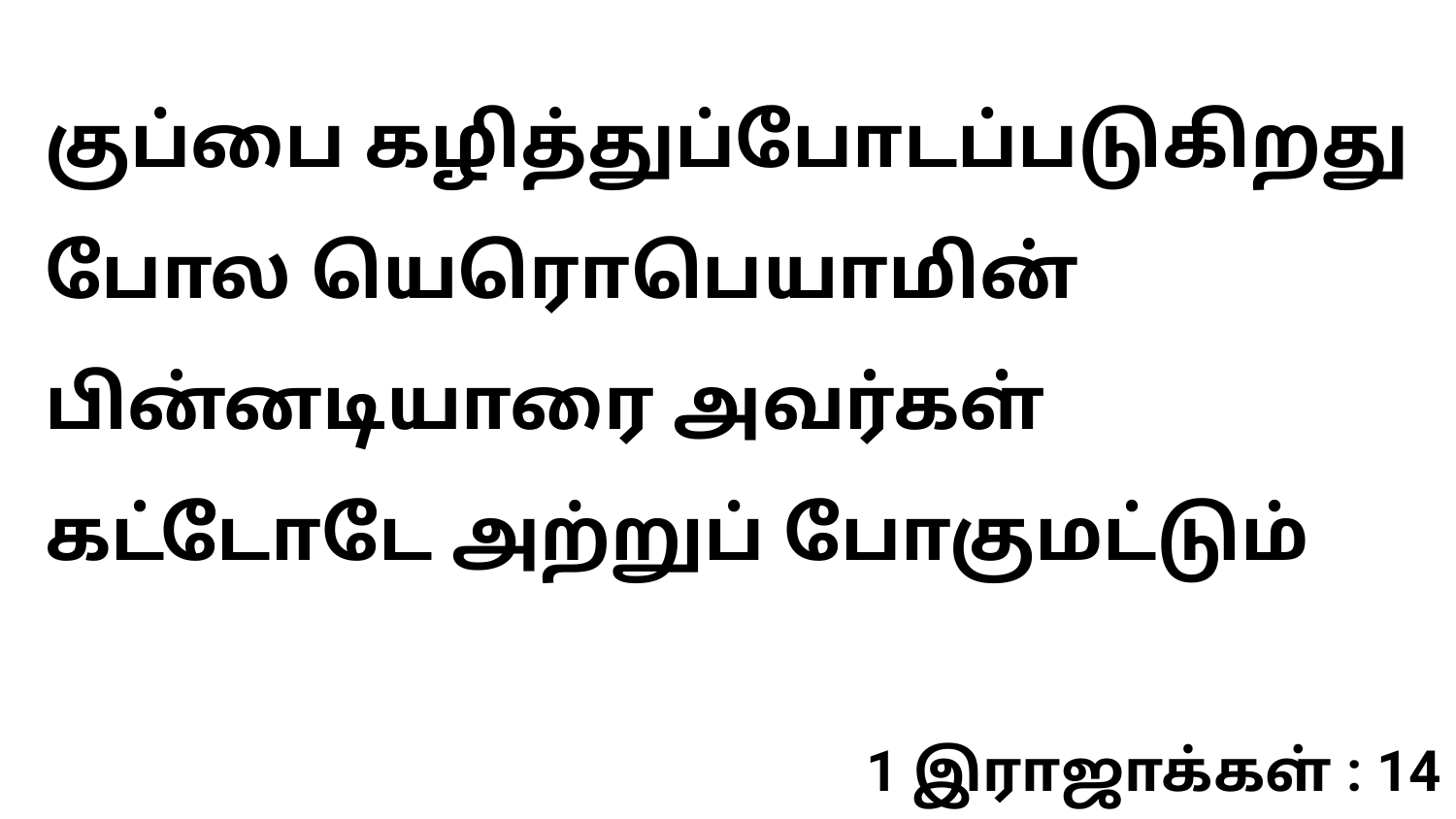

குப்பை கழித்துப்போடப்படுகிறது போல யெரொபெயாமின் பின்னடியாரை அவர்கள் கட்டோடே அற்றுப் போகுமட்டும்
1 இராஜாக்கள் : 14